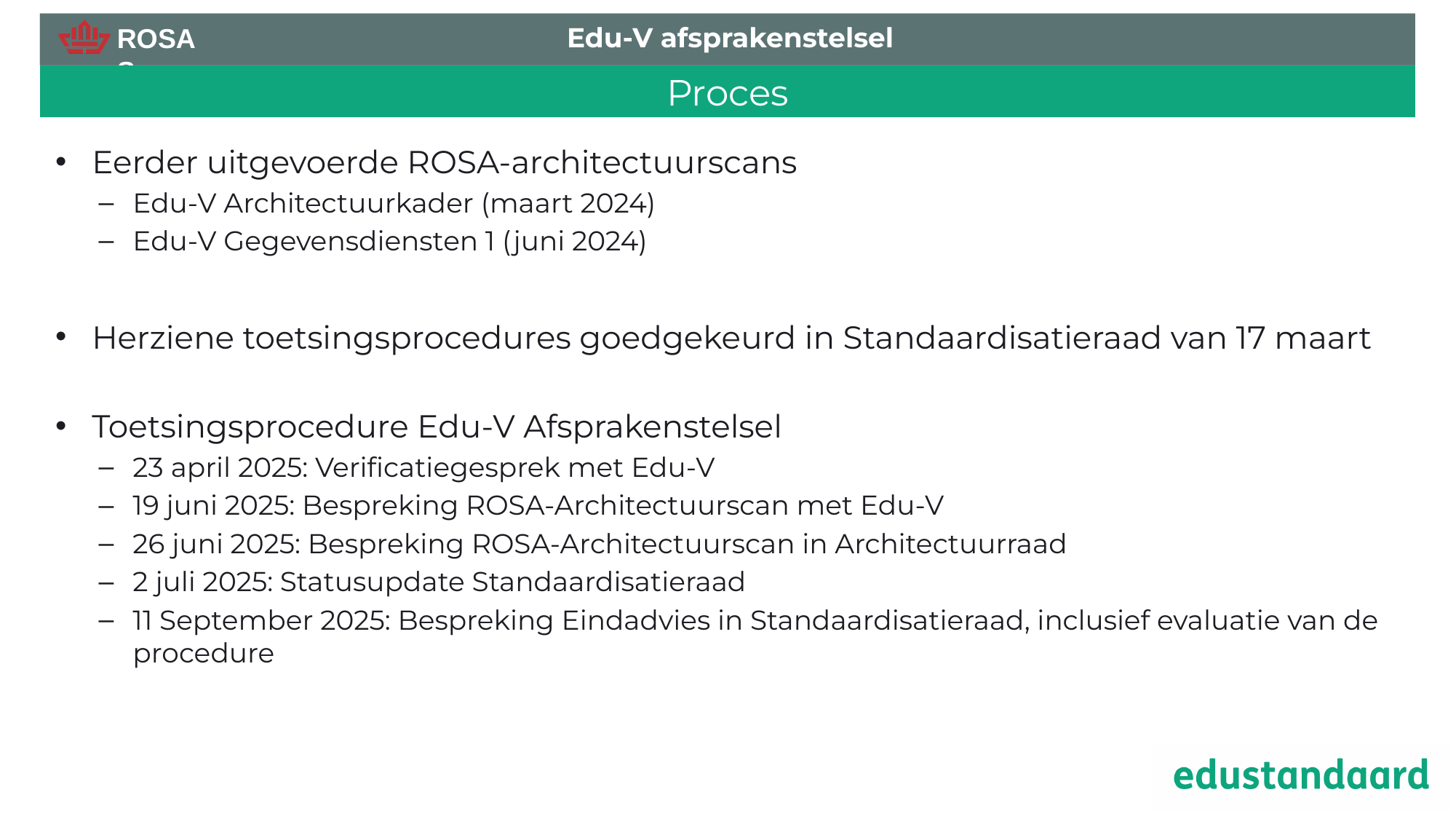

Edu-V afsprakenstelsel
# Proces
Eerder uitgevoerde ROSA-architectuurscans
Edu-V Architectuurkader (maart 2024)
Edu-V Gegevensdiensten 1 (juni 2024)

Herziene toetsingsprocedures goedgekeurd in Standaardisatieraad van 17 maart

Toetsingsprocedure Edu-V Afsprakenstelsel
23 april 2025: Verificatiegesprek met Edu-V
19 juni 2025: Bespreking ROSA-Architectuurscan met Edu-V
26 juni 2025: Bespreking ROSA-Architectuurscan in Architectuurraad
2 juli 2025: Statusupdate Standaardisatieraad
11 September 2025: Bespreking Eindadvies in Standaardisatieraad, inclusief evaluatie van de procedure